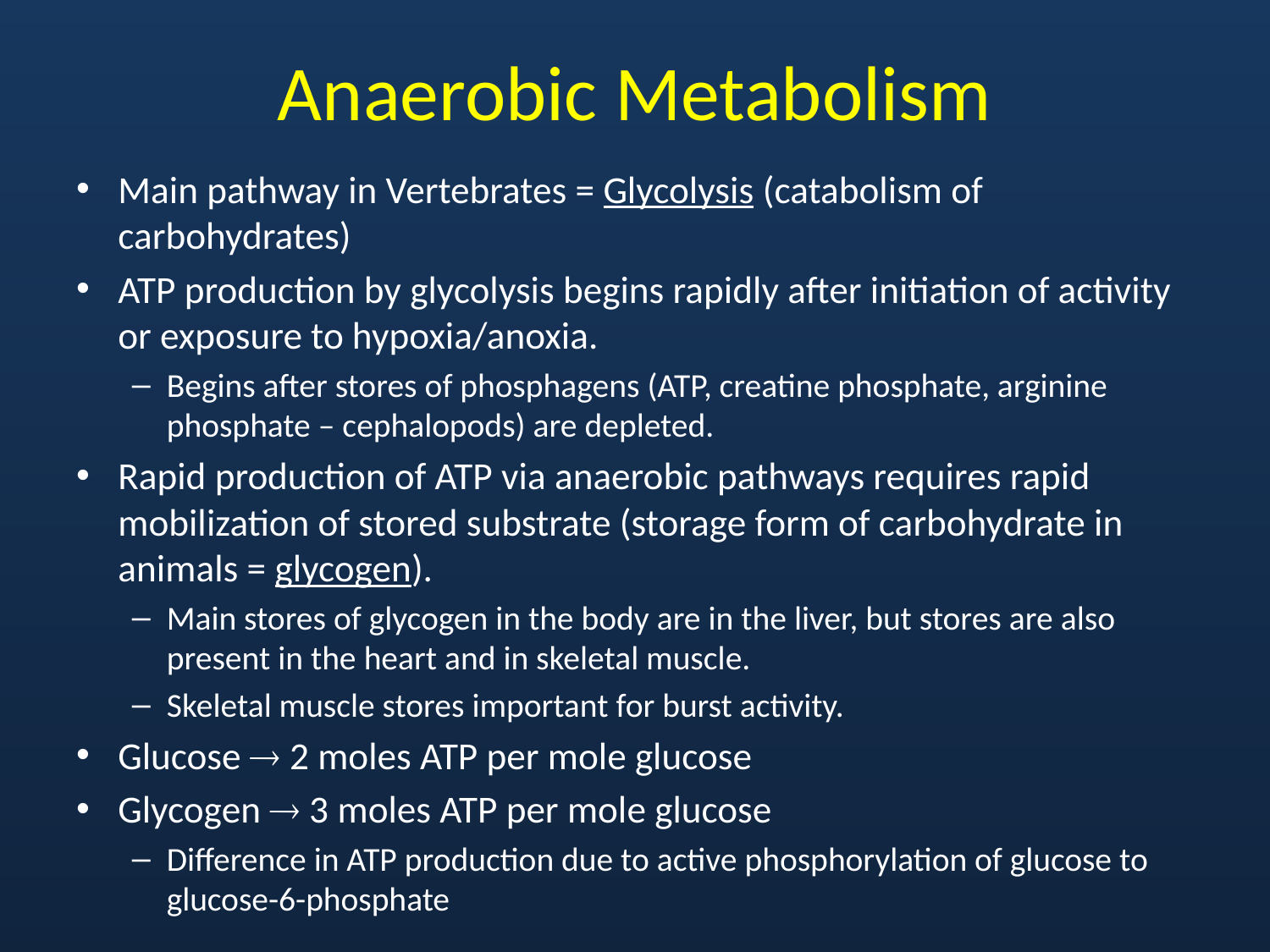

# Anaerobic Metabolism
Main pathway in Vertebrates = Glycolysis (catabolism of carbohydrates)
ATP production by glycolysis begins rapidly after initiation of activity or exposure to hypoxia/anoxia.
Begins after stores of phosphagens (ATP, creatine phosphate, arginine phosphate – cephalopods) are depleted.
Rapid production of ATP via anaerobic pathways requires rapid mobilization of stored substrate (storage form of carbohydrate in animals = glycogen).
Main stores of glycogen in the body are in the liver, but stores are also present in the heart and in skeletal muscle.
Skeletal muscle stores important for burst activity.
Glucose → 2 moles ATP per mole glucose
Glycogen → 3 moles ATP per mole glucose
Difference in ATP production due to active phosphorylation of glucose to glucose-6-phosphate